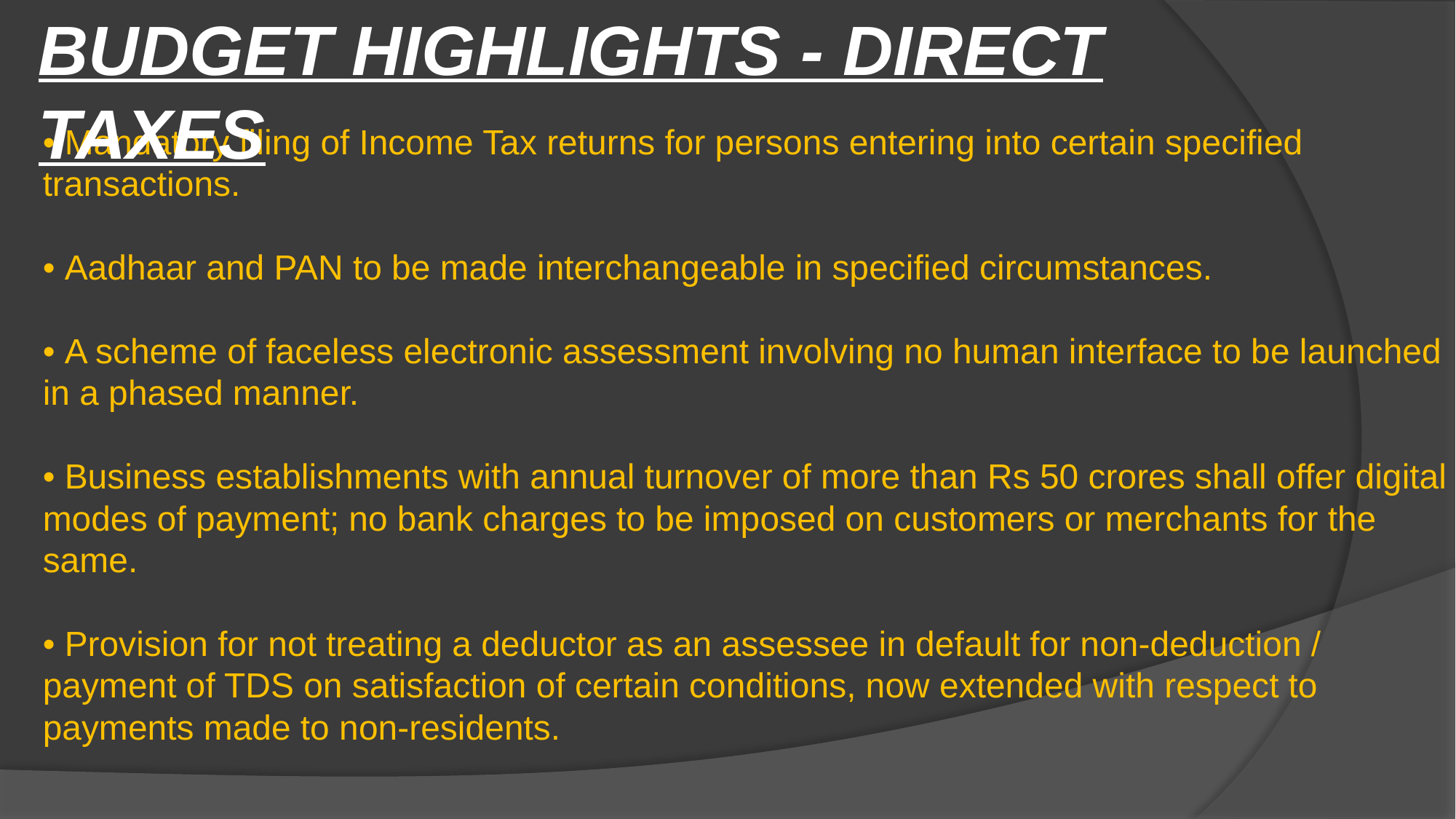

BUDGET HIGHLIGHTS - DIRECT TAXES
• Mandatory filing of Income Tax returns for persons entering into certain specified transactions.

• Aadhaar and PAN to be made interchangeable in specified circumstances.

• A scheme of faceless electronic assessment involving no human interface to be launched in a phased manner.

• Business establishments with annual turnover of more than Rs 50 crores shall offer digital modes of payment; no bank charges to be imposed on customers or merchants for the same.

• Provision for not treating a deductor as an assessee in default for non-deduction / payment of TDS on satisfaction of certain conditions, now extended with respect to payments made to non-residents.